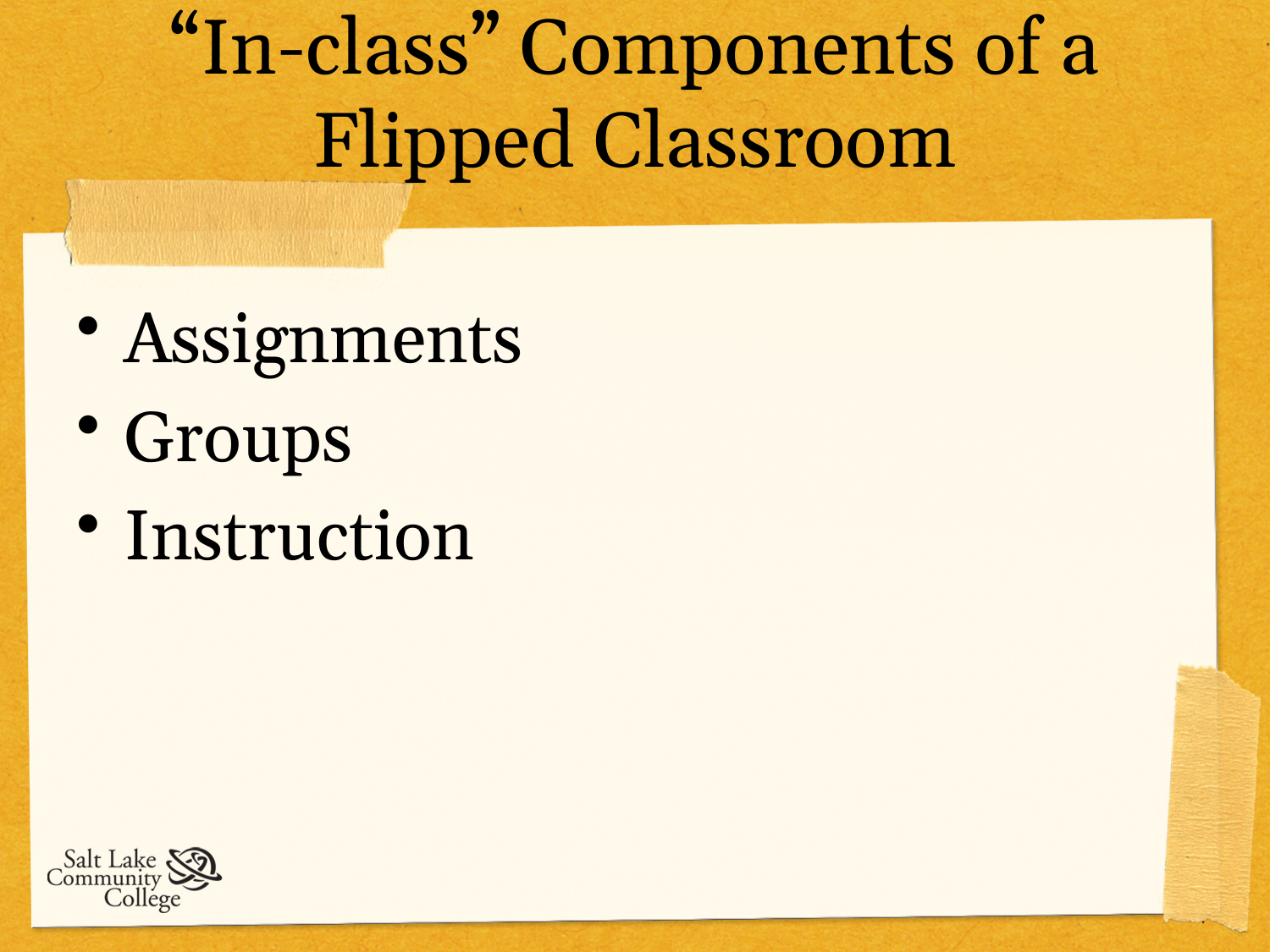

# “In-class” Components of a Flipped Classroom
Assignments
Groups
Instruction